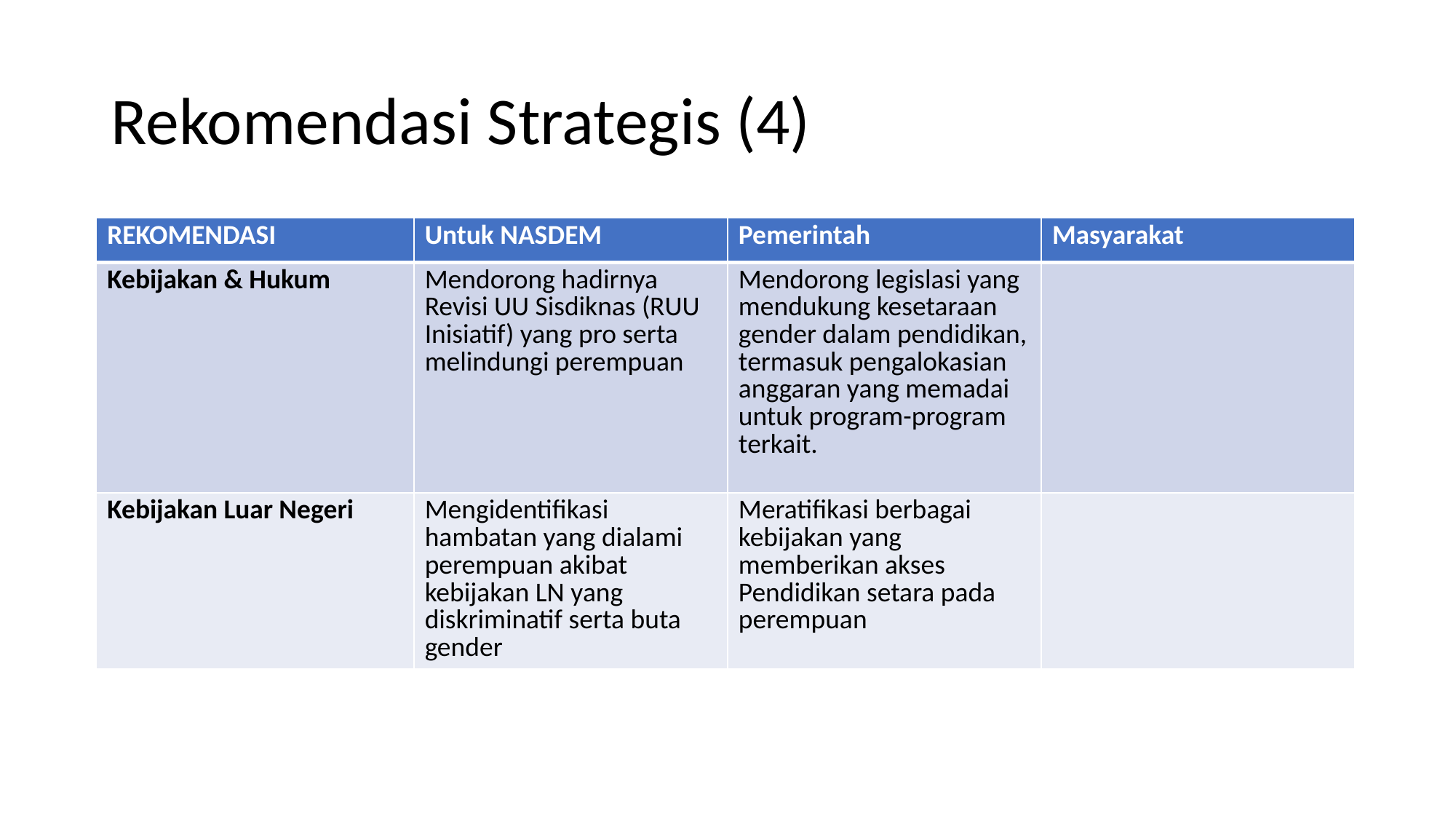

# Rekomendasi Strategis (4)
| REKOMENDASI | Untuk NASDEM | Pemerintah | Masyarakat |
| --- | --- | --- | --- |
| Kebijakan & Hukum | Mendorong hadirnya Revisi UU Sisdiknas (RUU Inisiatif) yang pro serta melindungi perempuan | Mendorong legislasi yang mendukung kesetaraan gender dalam pendidikan, termasuk pengalokasian anggaran yang memadai untuk program-program terkait. |  |
| Kebijakan Luar Negeri | Mengidentifikasi hambatan yang dialami perempuan akibat kebijakan LN yang diskriminatif serta buta gender | Meratifikasi berbagai kebijakan yang memberikan akses Pendidikan setara pada perempuan |  |